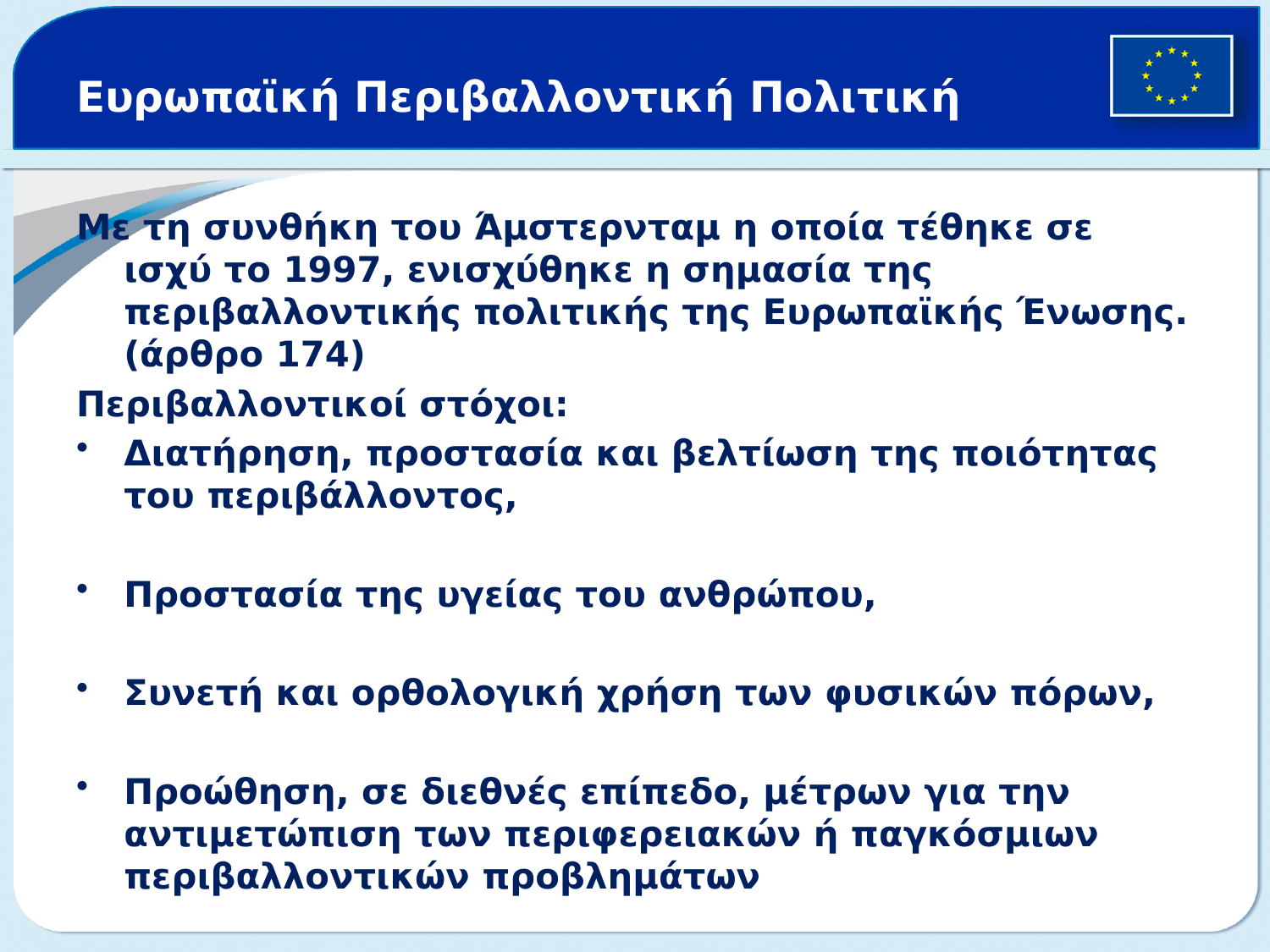

# Ευρωπαϊκή Περιβαλλοντική Πολιτική
Με τη συνθήκη του Άμστερνταμ η οποία τέθηκε σε ισχύ το 1997, ενισχύθηκε η σημασία της περιβαλλοντικής πολιτικής της Ευρωπαϊκής Ένωσης. (άρθρο 174)
Περιβαλλοντικοί στόχοι:
Διατήρηση, προστασία και βελτίωση της ποιότητας του περιβάλλοντος,

Προστασία της υγείας του ανθρώπου,

Συνετή και ορθολογική χρήση των φυσικών πόρων,

Προώθηση, σε διεθνές επίπεδο, μέτρων για την αντιμετώπιση των περιφερειακών ή παγκόσμιων περιβαλλοντικών προβλημάτων